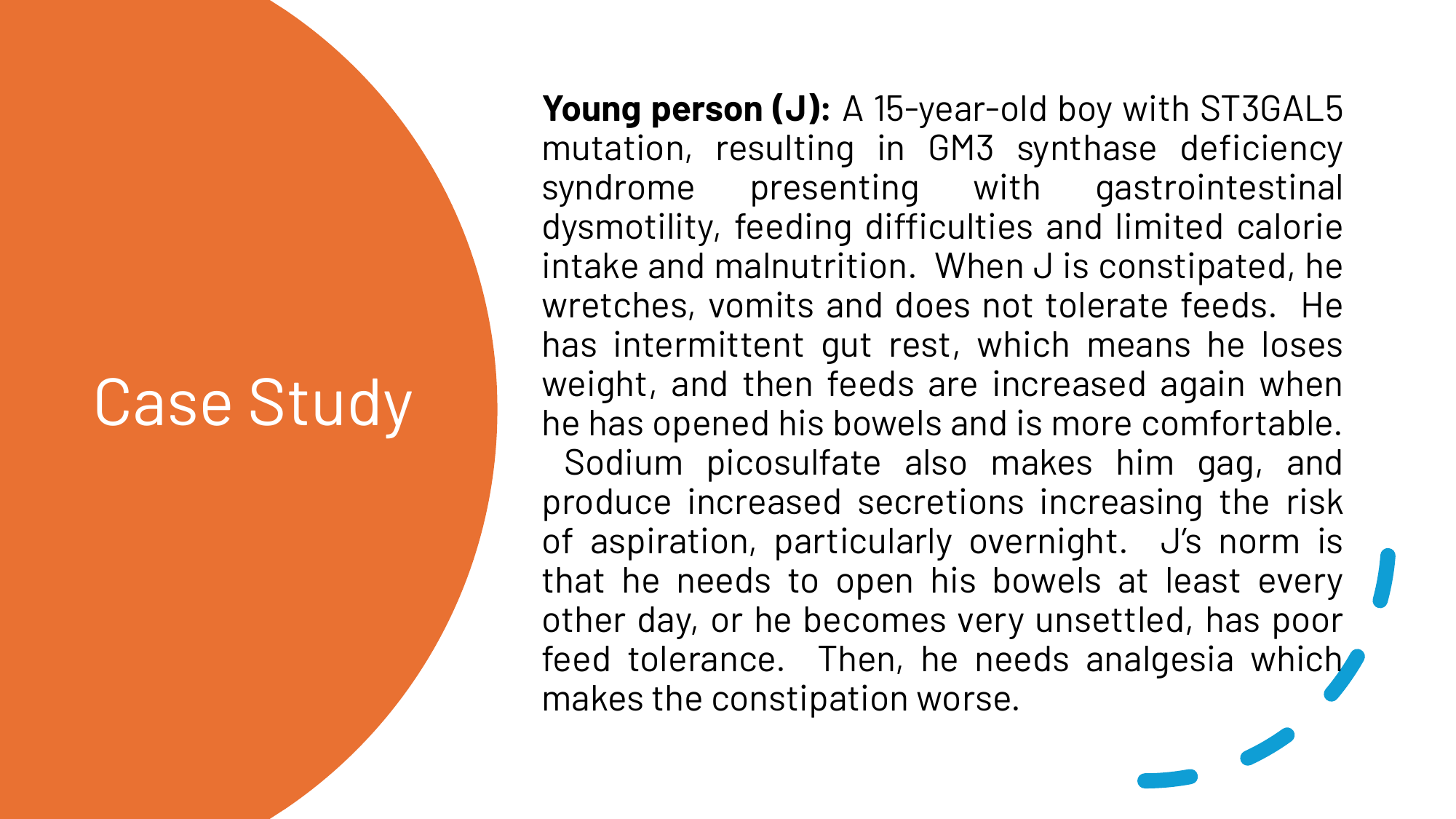

Young person (J): A 15-year-old boy with ST3GAL5 mutation, resulting in GM3 synthase deficiency syndrome presenting with gastrointestinal dysmotility, feeding difficulties and limited calorie intake and malnutrition.  When J is constipated, he wretches, vomits and does not tolerate feeds.  He has intermittent gut rest, which means he loses weight, and then feeds are increased again when he has opened his bowels and is more comfortable.  Sodium picosulfate also makes him gag, and produce increased secretions increasing the risk of aspiration, particularly overnight.  J’s norm is that he needs to open his bowels at least every other day, or he becomes very unsettled, has poor feed tolerance.  Then, he needs analgesia which makes the constipation worse.
# Case Study